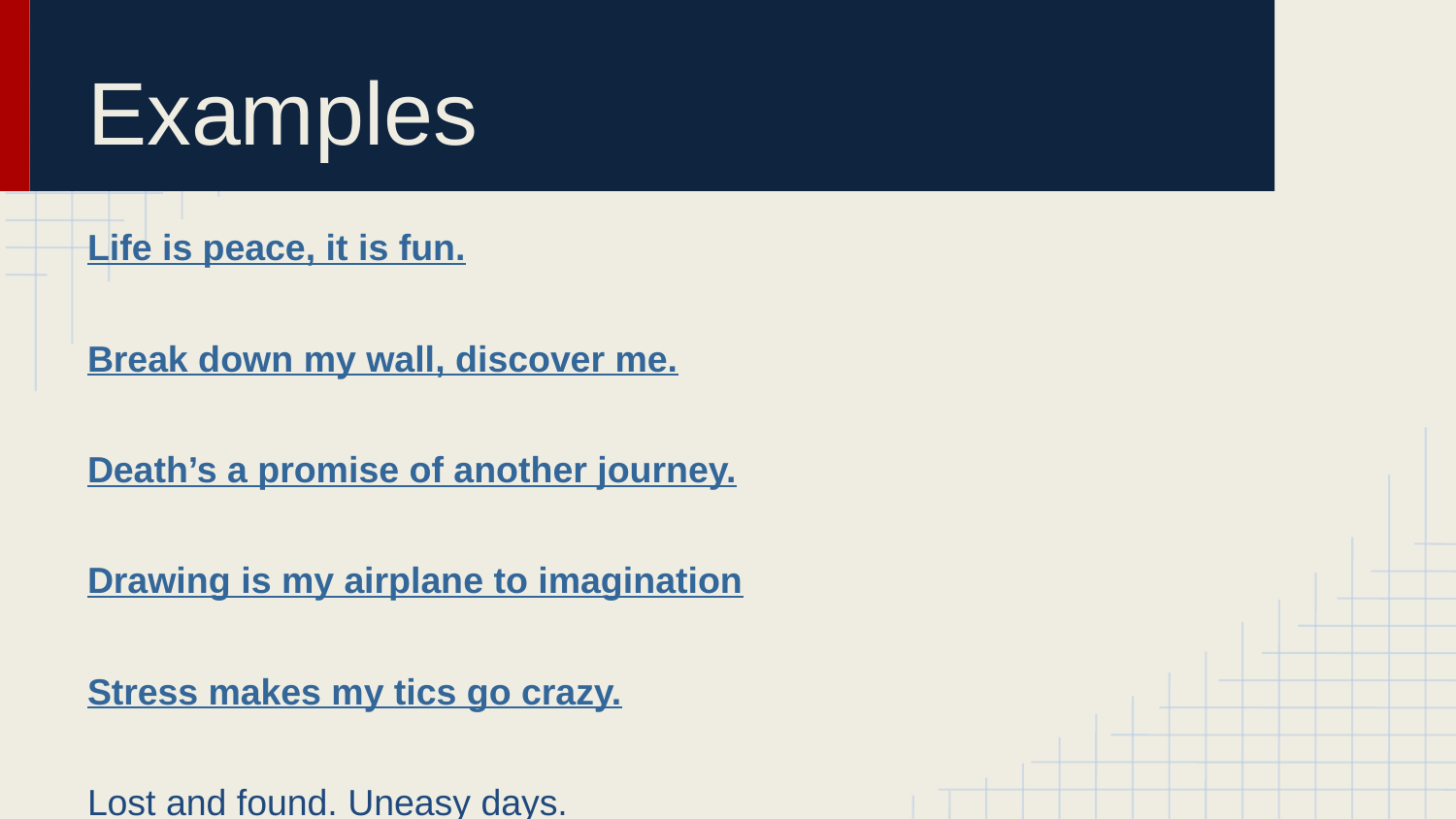

# Examples
Life is peace, it is fun.
Break down my wall, discover me.
Death’s a promise of another journey.
Drawing is my airplane to imagination
Stress makes my tics go crazy.
Lost and found. Uneasy days.